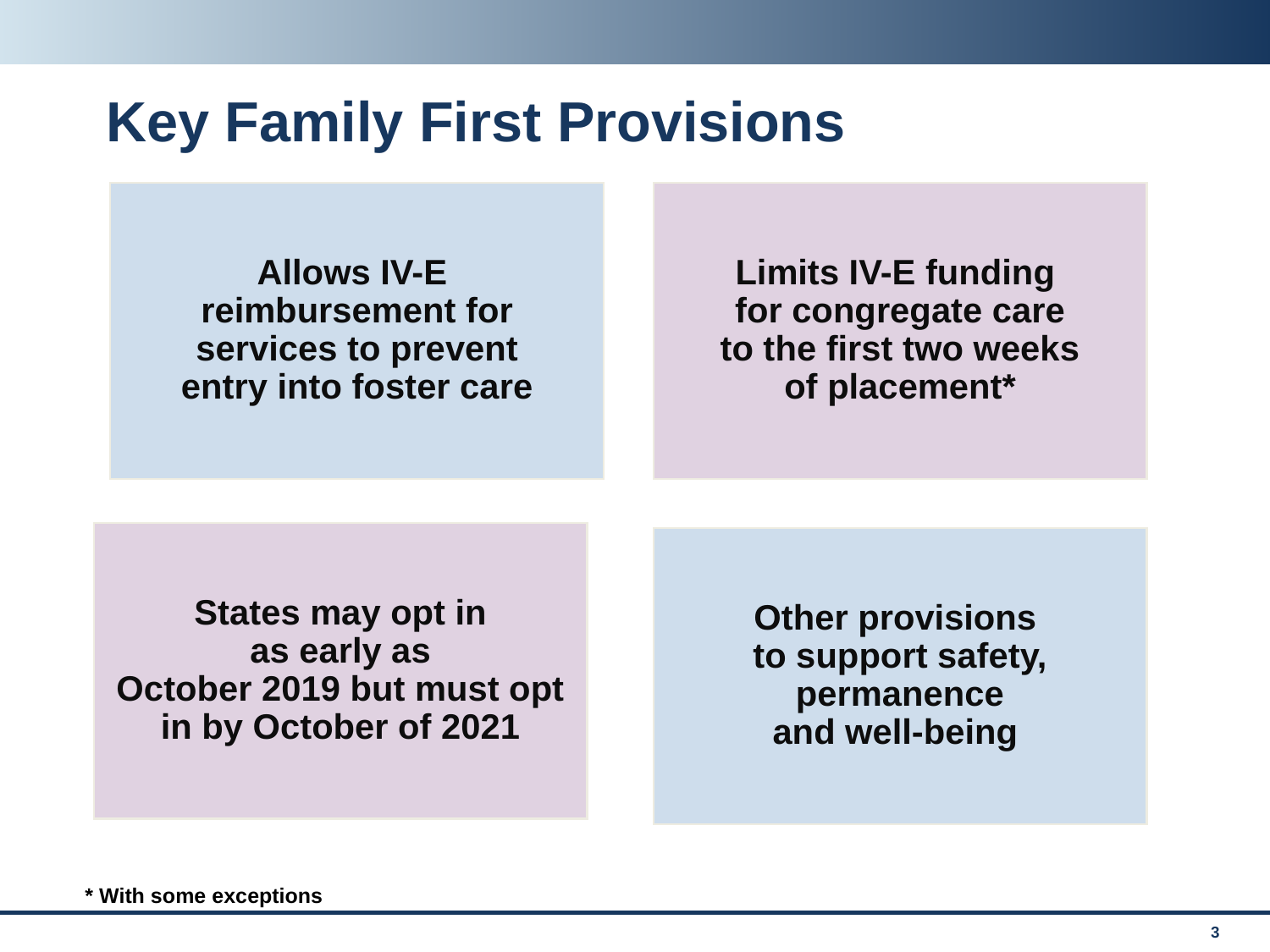

# Key Family First Provisions
Allows IV-E
reimbursement for
services to prevent
entry into foster care
Limits IV-E funding
for congregate care
to the first two weeks
of placement*
States may opt in
as early as
October 2019 but must opt in by October of 2021
Other provisions
to support safety, permanence
and well-being
* With some exceptions